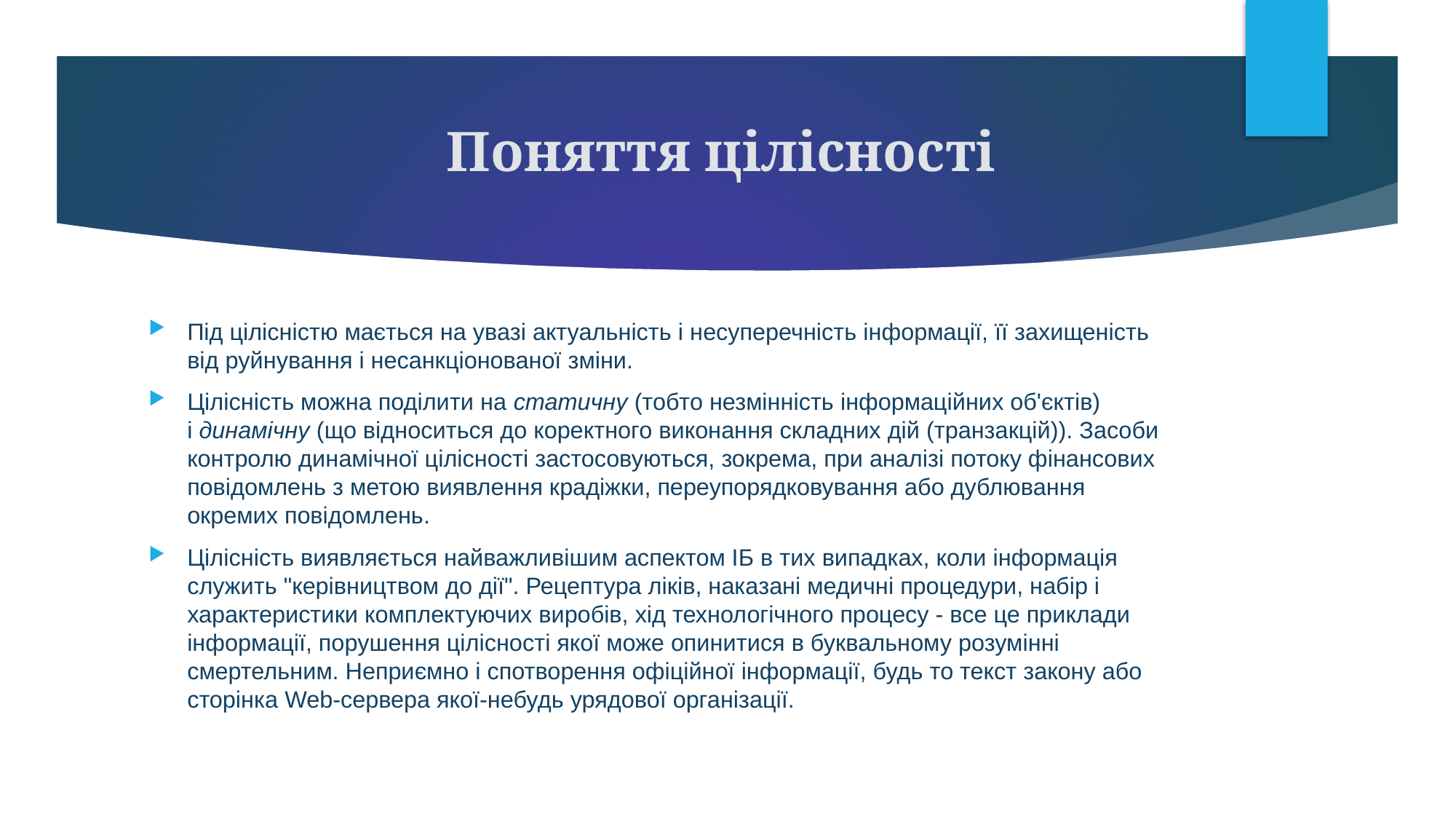

# Поняття цілісності
Під цілісністю мається на увазі актуальність і несуперечність інформації, її захищеність від руйнування і несанкціонованої зміни.
Цілісність можна поділити на статичну (тобто незмінність інформаційних об'єктів) і динамічну (що відноситься до коректного виконання складних дій (транзакцій)). Засоби контролю динамічної цілісності застосовуються, зокрема, при аналізі потоку фінансових повідомлень з метою виявлення крадіжки, переупорядковування або дублювання окремих повідомлень.
Цілісність виявляється найважливішим аспектом ІБ в тих випадках, коли інформація служить "керівництвом до дії". Рецептура ліків, наказані медичні процедури, набір і характеристики комплектуючих виробів, хід технологічного процесу - все це приклади інформації, порушення цілісності якої може опинитися в буквальному розумінні смертельним. Неприємно і спотворення офіційної інформації, будь то текст закону або сторінка Web-сервера якої-небудь урядової організації.